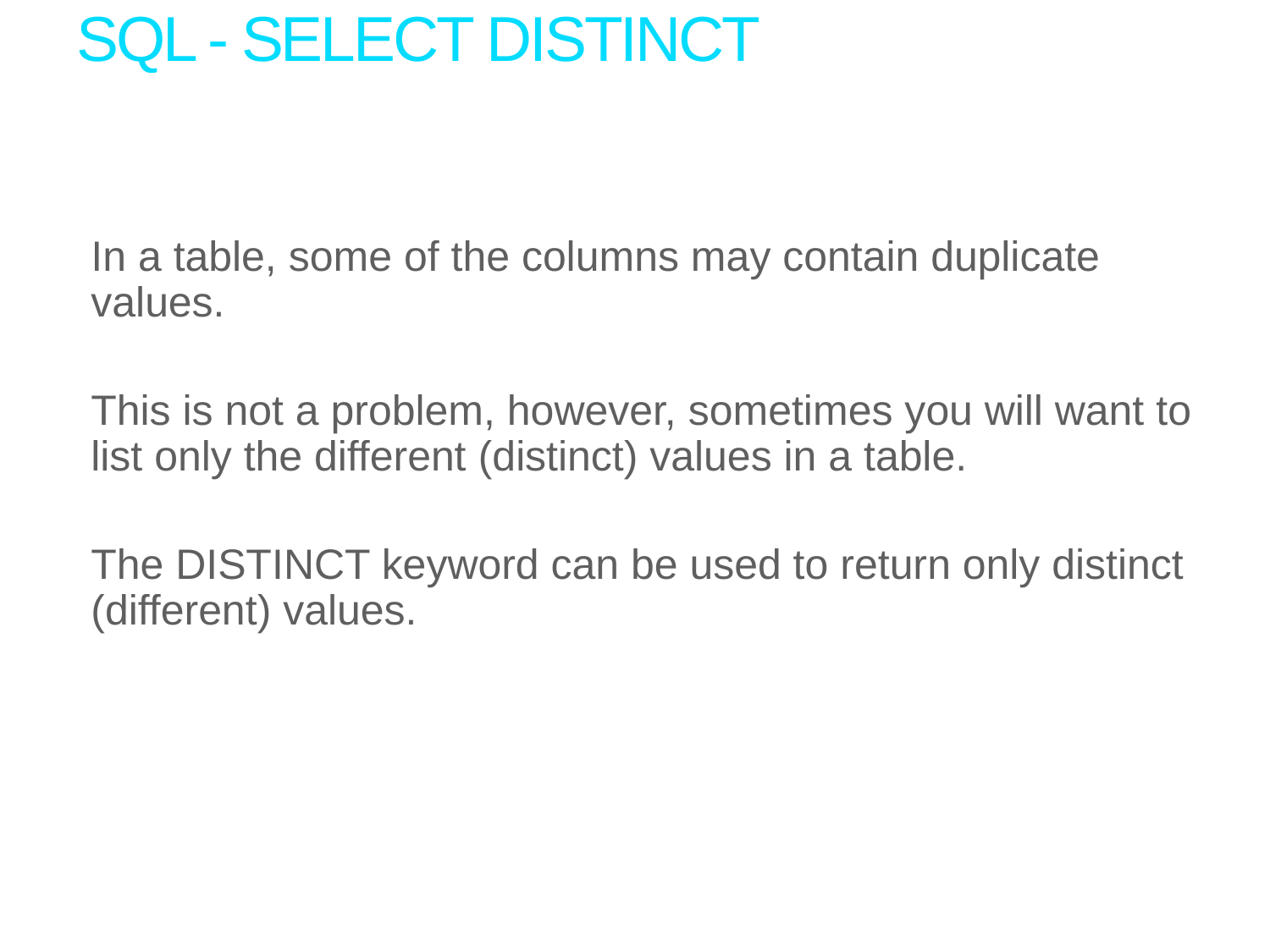

# SQL - SELECT DISTINCT

In a table, some of the columns may contain duplicate values.

This is not a problem, however, sometimes you will want to list only the different (distinct) values in a table.

The DISTINCT keyword can be used to return only distinct (different) values.